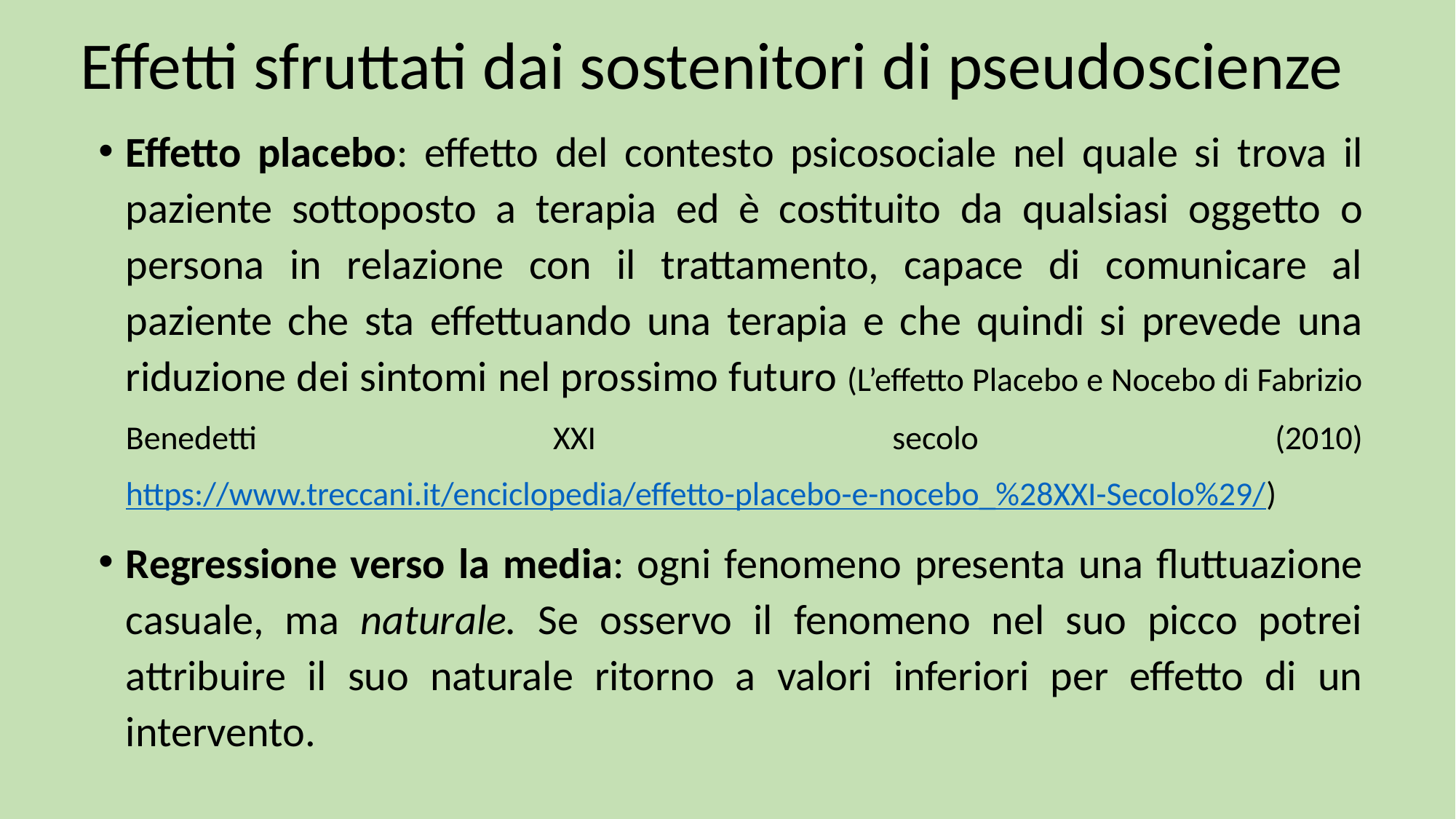

# Effetti sfruttati dai sostenitori di pseudoscienze
Effetto placebo: effetto del contesto psicosociale nel quale si trova il paziente sottoposto a terapia ed è costituito da qualsiasi oggetto o persona in relazione con il trattamento, capace di comunicare al paziente che sta effettuando una terapia e che quindi si prevede una riduzione dei sintomi nel prossimo futuro (L’effetto Placebo e Nocebo di Fabrizio Benedetti XXI secolo (2010) https://www.treccani.it/enciclopedia/effetto-placebo-e-nocebo_%28XXI-Secolo%29/)
Regressione verso la media: ogni fenomeno presenta una fluttuazione casuale, ma naturale. Se osservo il fenomeno nel suo picco potrei attribuire il suo naturale ritorno a valori inferiori per effetto di un intervento.